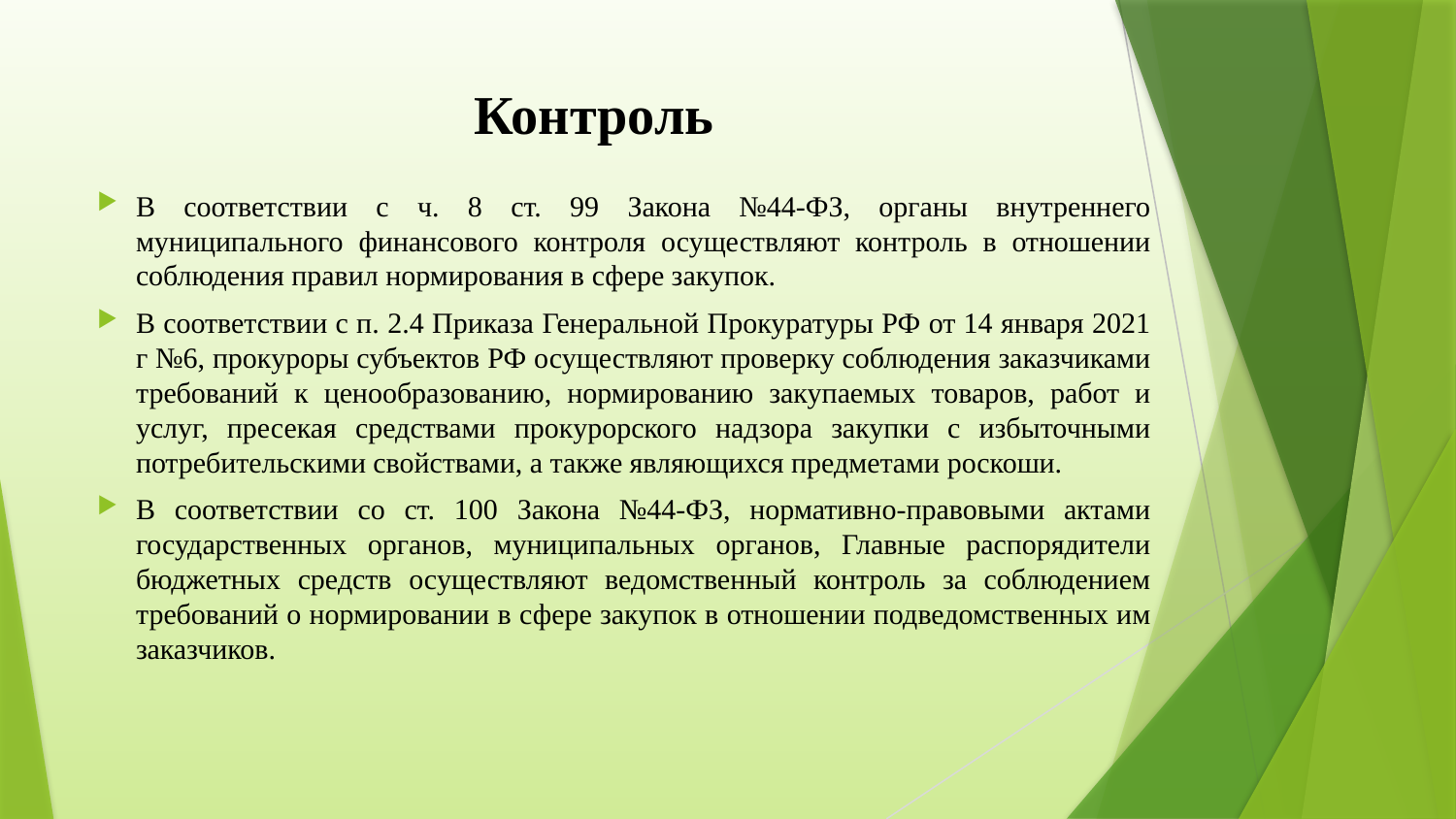

# Контроль
В соответствии с ч. 8 ст. 99 Закона №44-ФЗ, органы внутреннего муниципального финансового контроля осуществляют контроль в отношении соблюдения правил нормирования в сфере закупок.
В соответствии с п. 2.4 Приказа Генеральной Прокуратуры РФ от 14 января 2021 г №6, прокуроры субъектов РФ осуществляют проверку соблюдения заказчиками требований к ценообразованию, нормированию закупаемых товаров, работ и услуг, пресекая средствами прокурорского надзора закупки с избыточными потребительскими свойствами, а также являющихся предметами роскоши.
В соответствии со ст. 100 Закона №44-ФЗ, нормативно-правовыми актами государственных органов, муниципальных органов, Главные распорядители бюджетных средств осуществляют ведомственный контроль за соблюдением требований о нормировании в сфере закупок в отношении подведомственных им заказчиков.